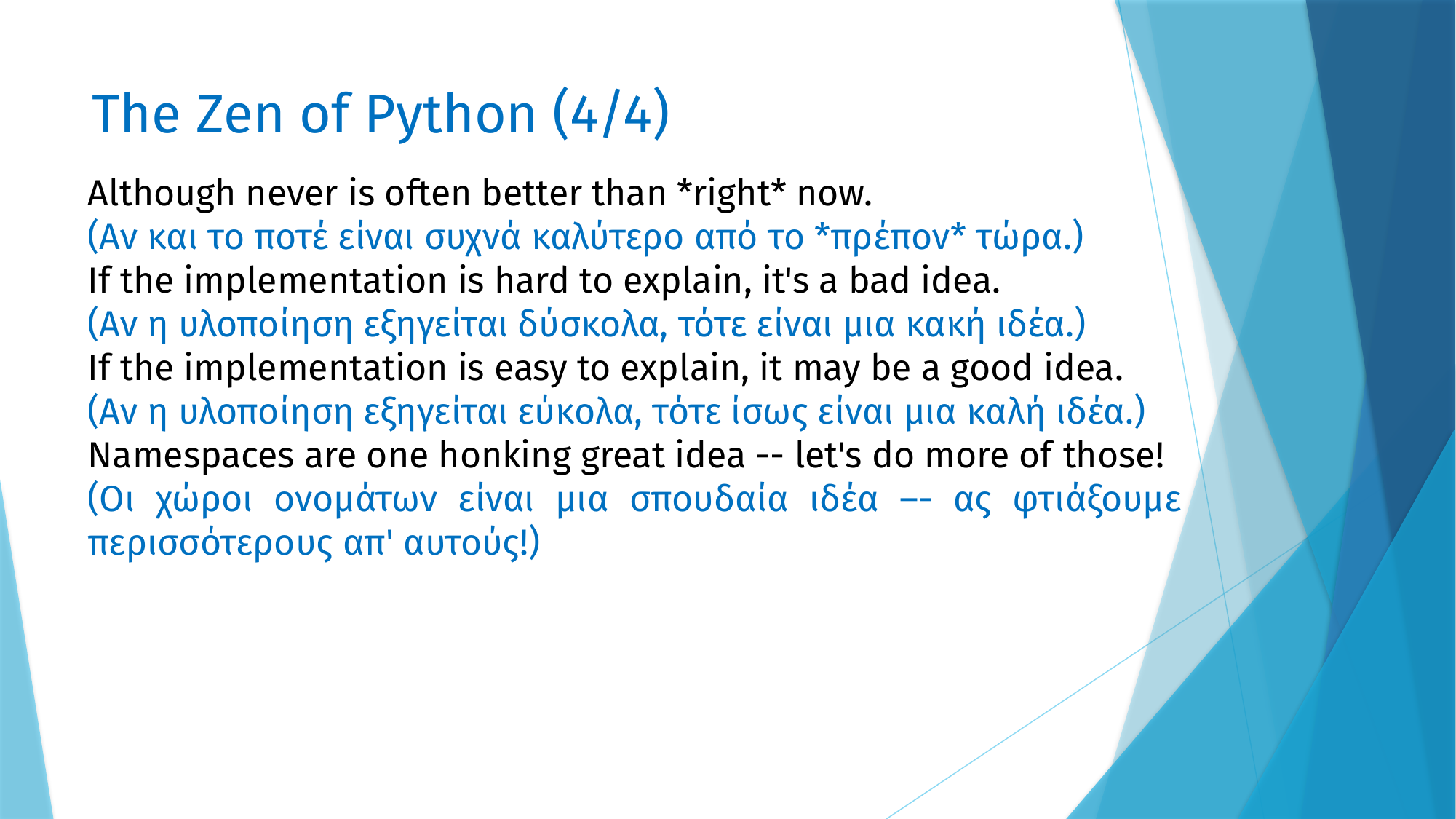

# The Zen of Python (4/4)
Although never is often better than *right* now.
(Αν και το ποτέ είναι συχνά καλύτερο από το *πρέπον* τώρα.)
If the implementation is hard to explain, it's a bad idea.
(Αν η υλοποίηση εξηγείται δύσκολα, τότε είναι μια κακή ιδέα.)
If the implementation is easy to explain, it may be a good idea.
(Αν η υλοποίηση εξηγείται εύκολα, τότε ίσως είναι μια καλή ιδέα.)
Namespaces are one honking great idea -- let's do more of those!
(Οι χώροι ονομάτων είναι μια σπουδαία ιδέα –- ας φτιάξουμε περισσότερους απ' αυτούς!)